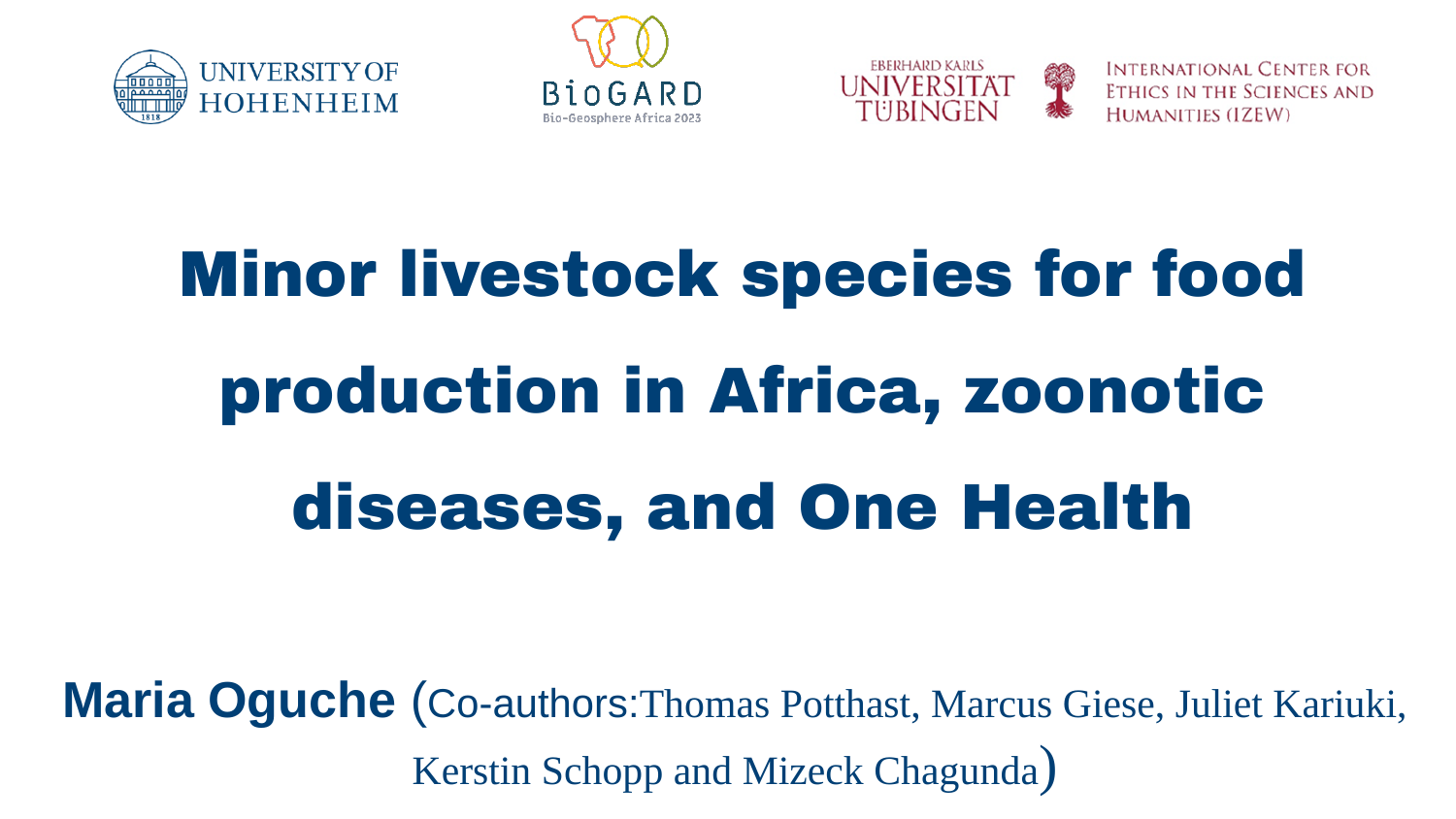

Minor livestock species for food production in Africa, zoonotic diseases, and One Health

Maria Oguche (Co-authors:Thomas Potthast, Marcus Giese, Juliet Kariuki, Kerstin Schopp and Mizeck Chagunda)